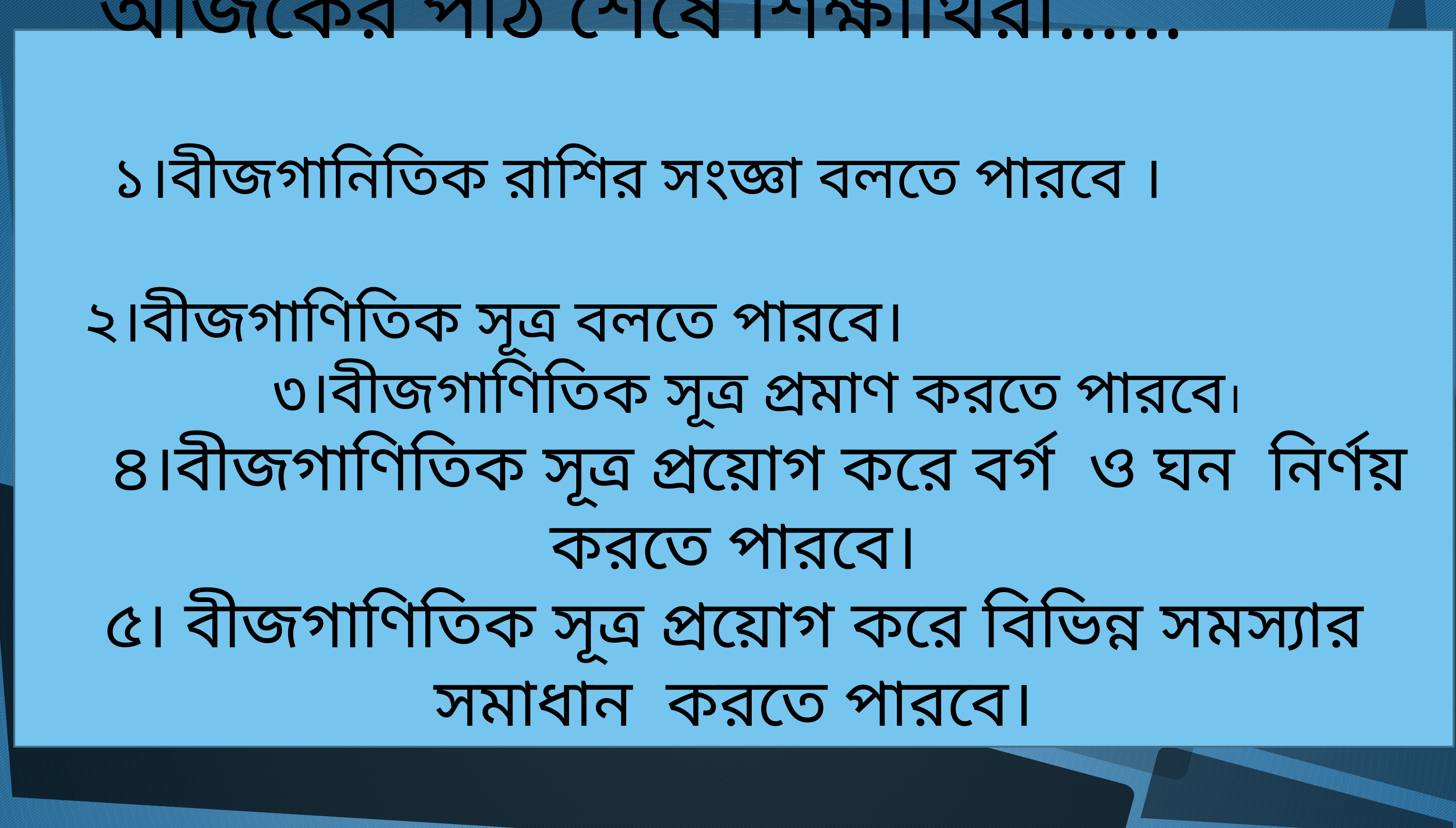

আজকের পাঠ শেষে শিক্ষার্থিরা……

     ১।বীজগানিতিক রাশির সংজ্ঞা বলতে পারবে ।
২।বীজগাণিতিক সূত্র বলতে পারবে।
   ৩।বীজগাণিতিক সূত্র প্রমাণ করতে পারবে।
   ৪।বীজগাণিতিক সূত্র প্রয়োগ করে বর্গ  ও ঘন  নির্ণয় করতে পারবে।
৫। বীজগাণিতিক সূত্র প্রয়োগ করে বিভিন্ন সমস্যার সমাধান  করতে পারবে।